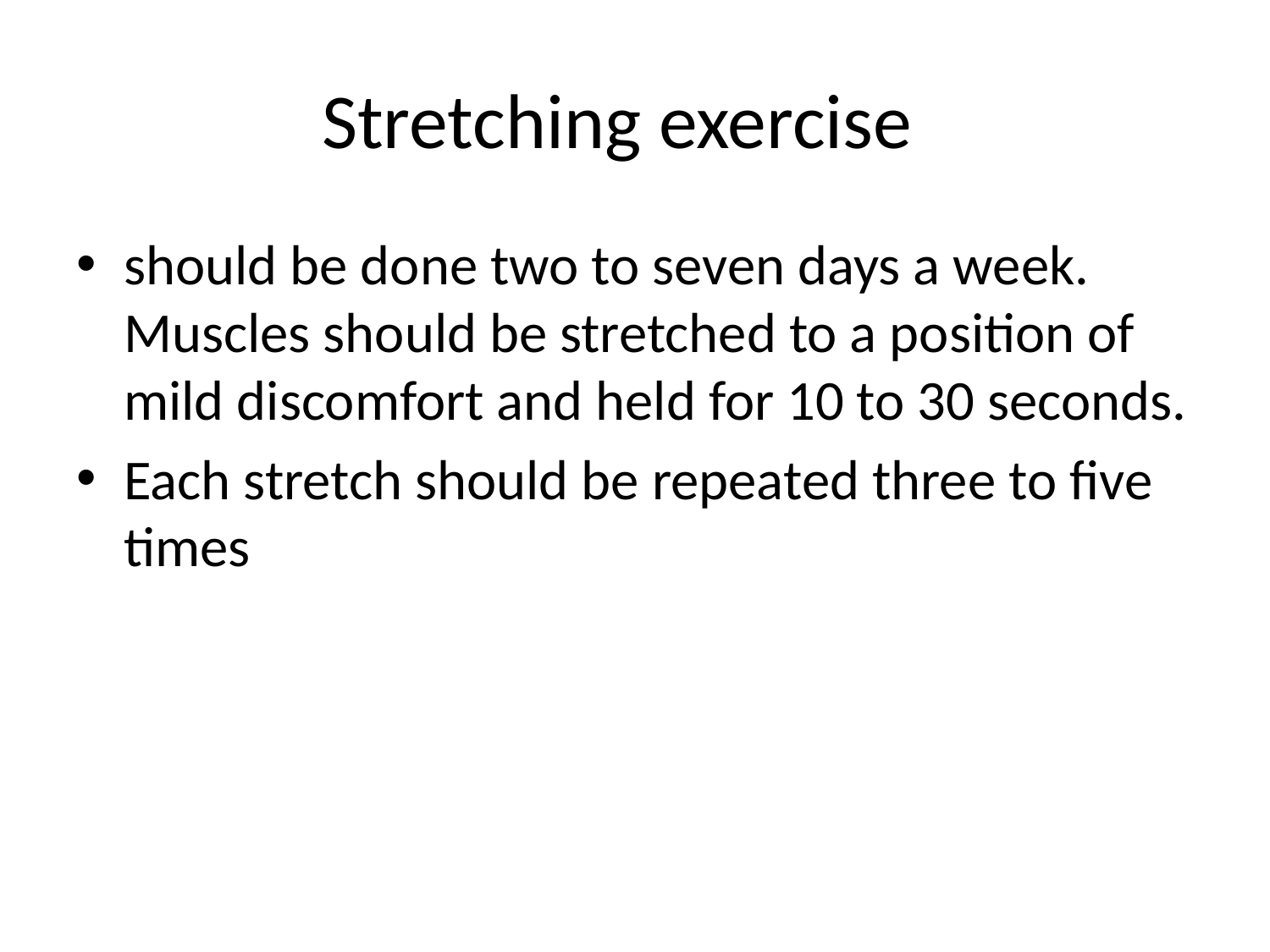

# Stretching exercise
should be done two to seven days a week. Muscles should be stretched to a position of mild discomfort and held for 10 to 30 seconds.
Each stretch should be repeated three to five times